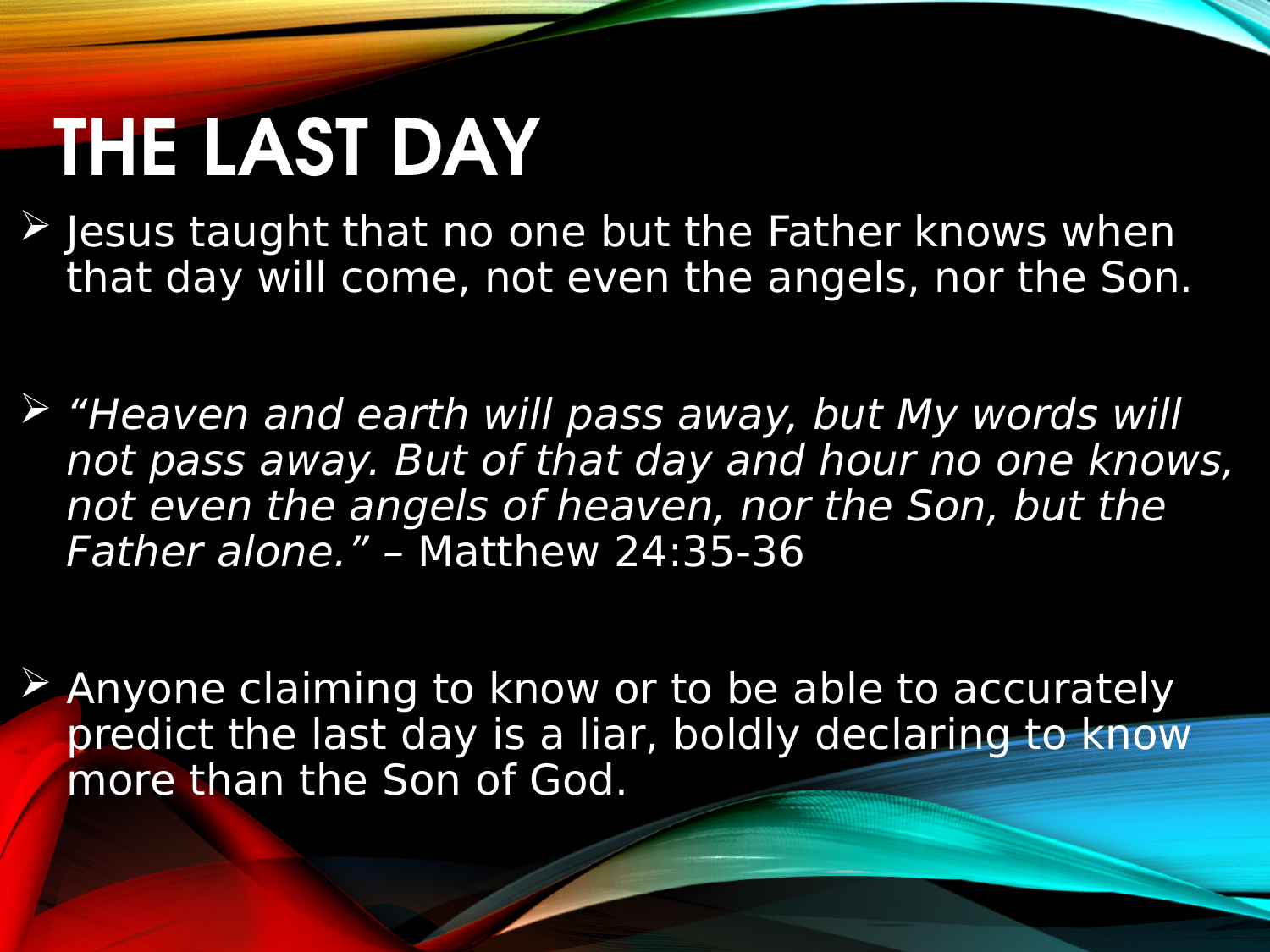

# THE LAST DAY
Jesus taught that no one but the Father knows when that day will come, not even the angels, nor the Son.

“Heaven and earth will pass away, but My words will not pass away. But of that day and hour no one knows, not even the angels of heaven, nor the Son, but the Father alone.” – Matthew 24:35-36

Anyone claiming to know or to be able to accurately predict the last day is a liar, boldly declaring to know more than the Son of God.